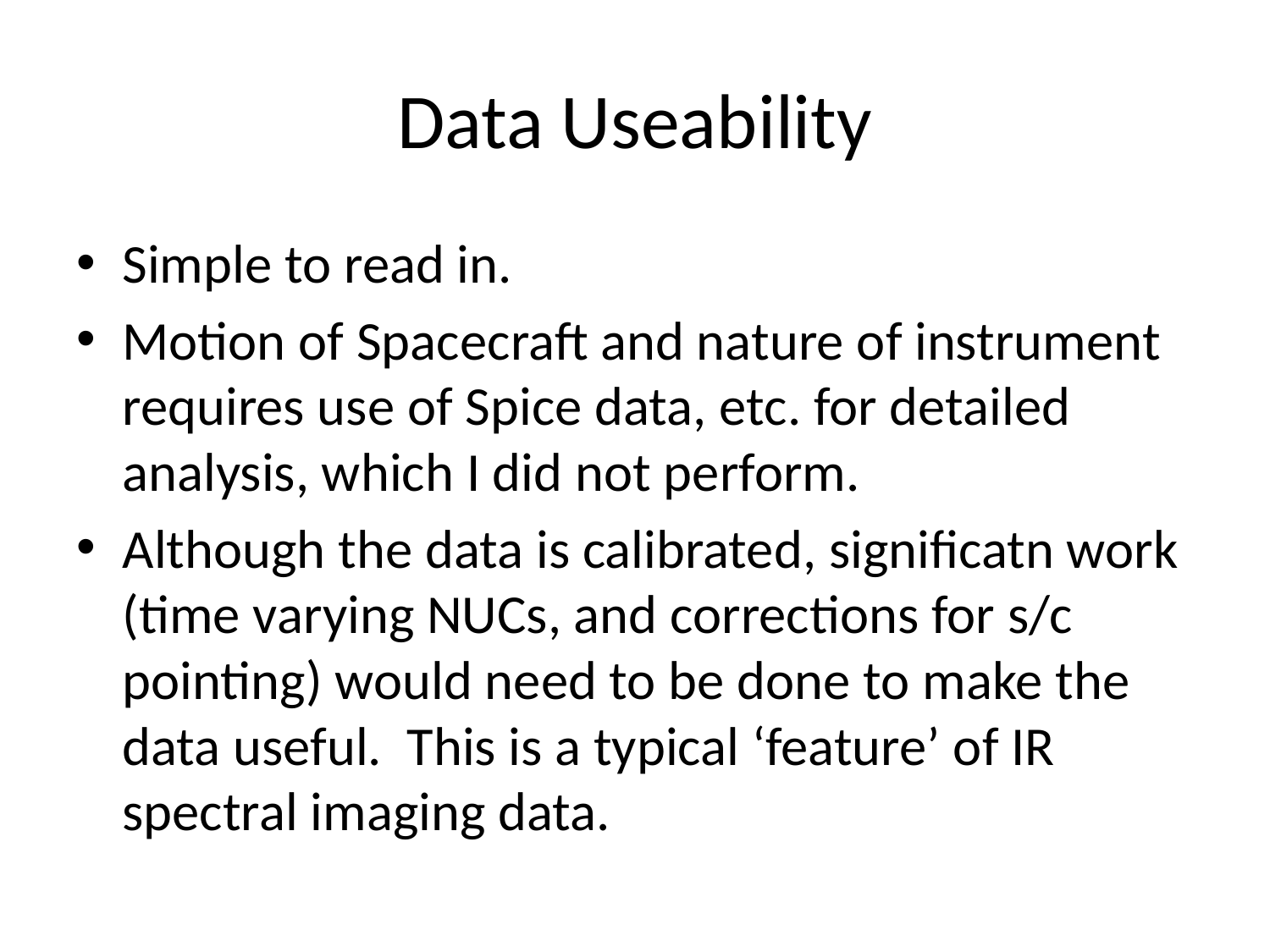

# Data Useability
Simple to read in.
Motion of Spacecraft and nature of instrument requires use of Spice data, etc. for detailed analysis, which I did not perform.
Although the data is calibrated, significatn work (time varying NUCs, and corrections for s/c pointing) would need to be done to make the data useful.  This is a typical ‘feature’ of IR spectral imaging data.